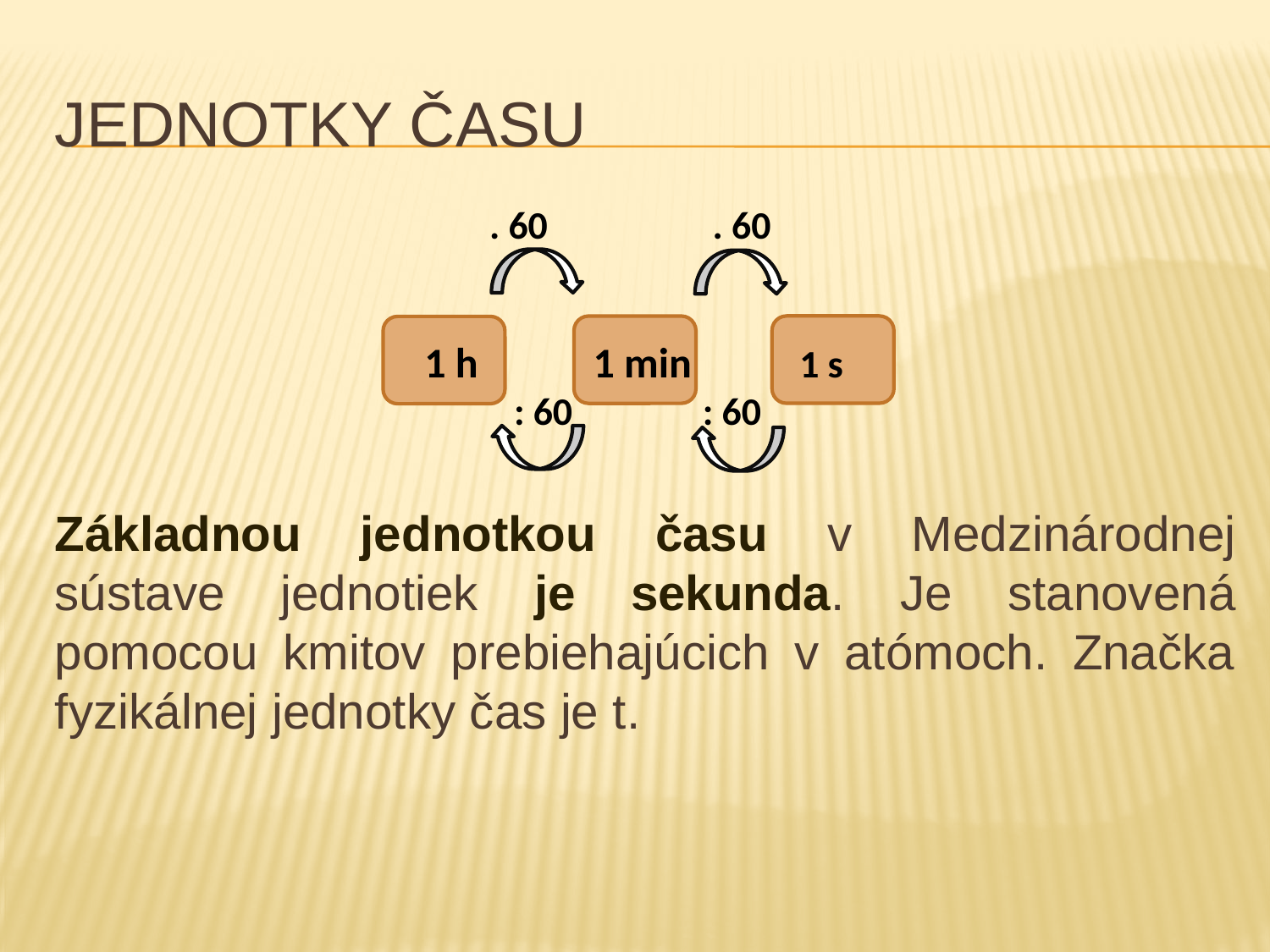

# Jednotky času

 . 60                   . 60

       1 h                1 min               1 s
                  : 60               : 60

Základnou jednotkou času v Medzinárodnej sústave jednotiek je sekunda. Je stanovená pomocou kmitov prebiehajúcich v atómoch. Značka fyzikálnej jednotky čas je t.